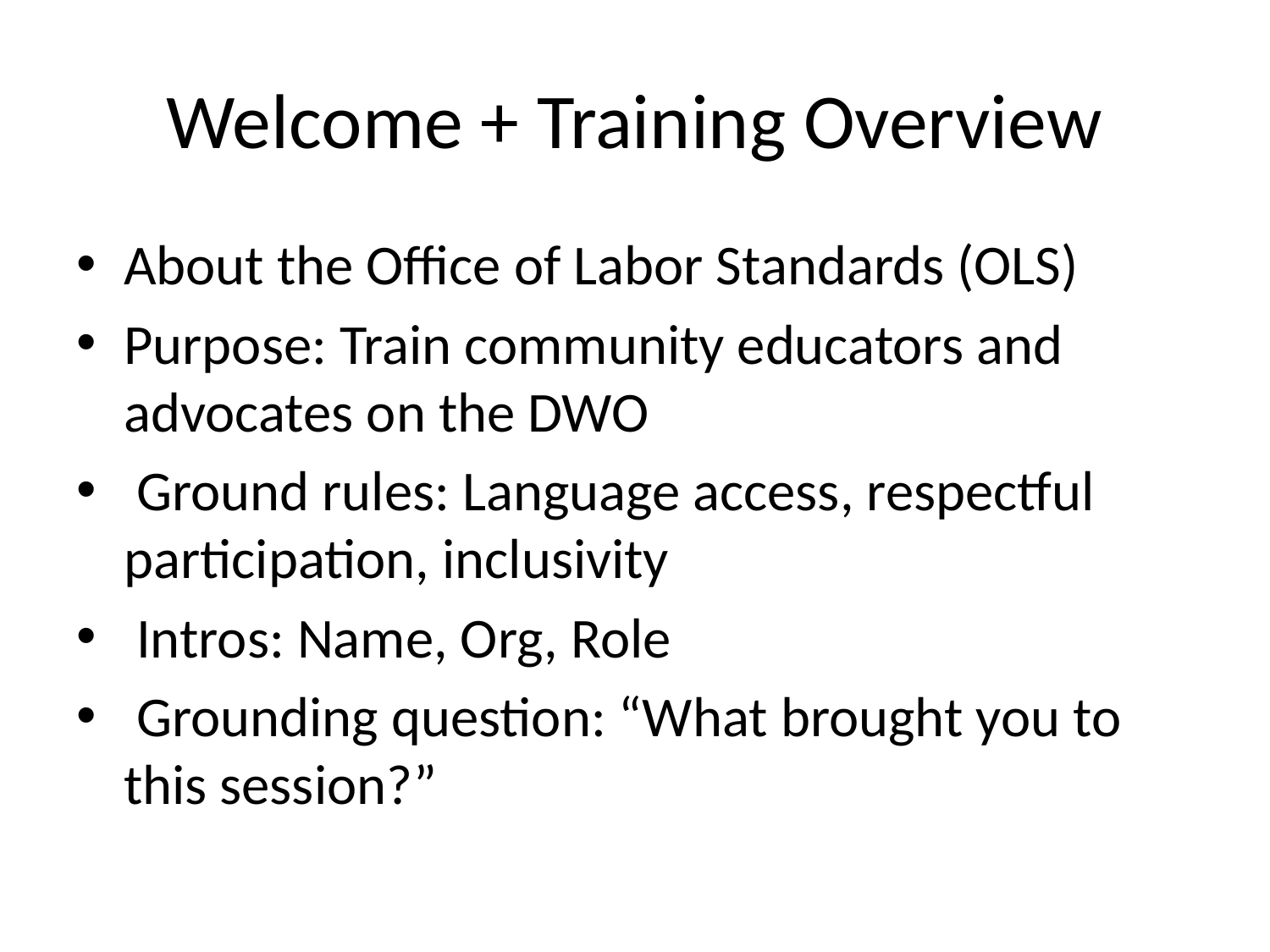

# Welcome + Training Overview
About the Office of Labor Standards (OLS)
Purpose: Train community educators and advocates on the DWO
 Ground rules: Language access, respectful participation, inclusivity
 Intros: Name, Org, Role
 Grounding question: “What brought you to this session?”